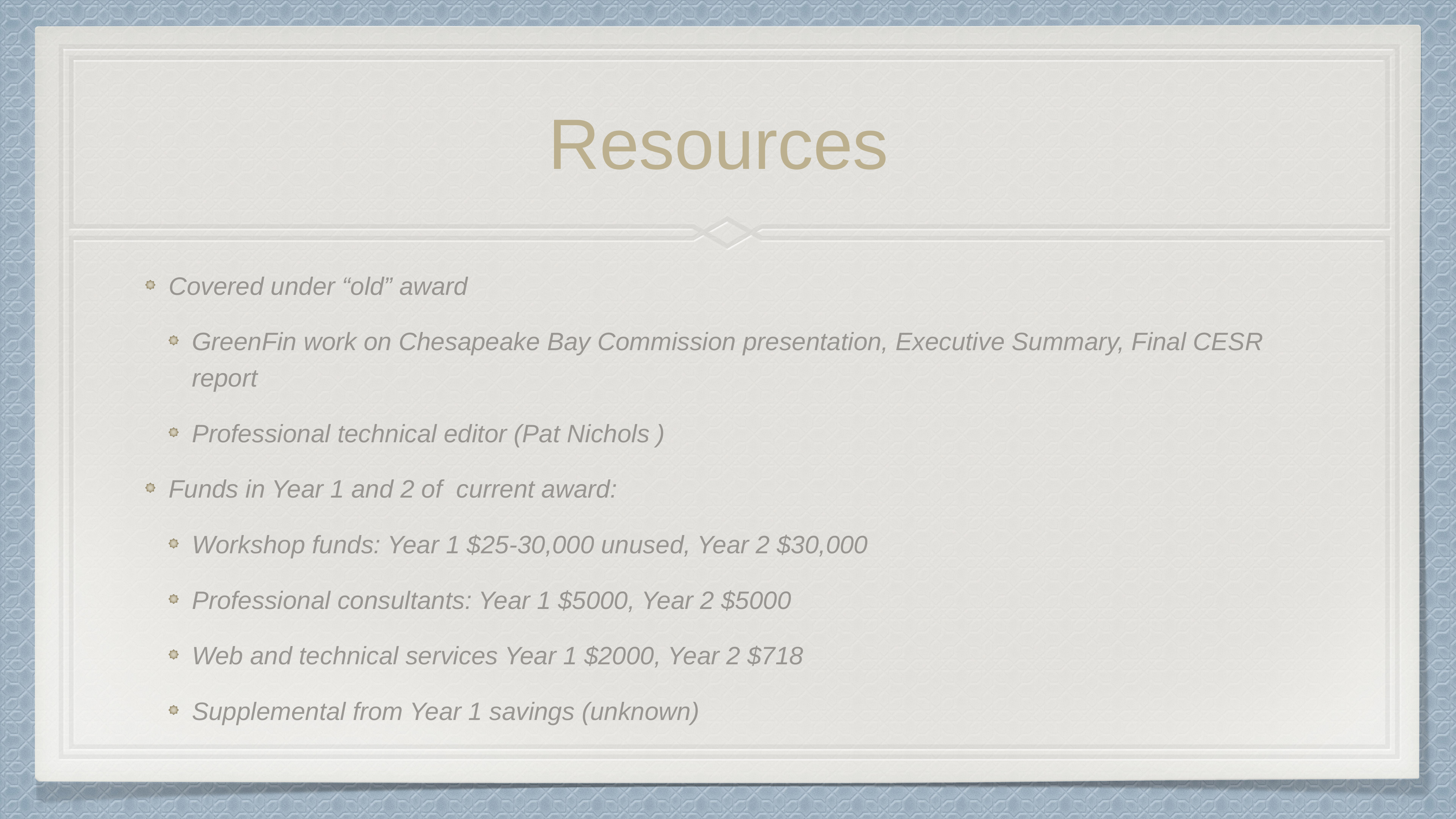

# Resources
Covered under “old” award
GreenFin work on Chesapeake Bay Commission presentation, Executive Summary, Final CESR report
Professional technical editor (Pat Nichols )
Funds in Year 1 and 2 of  current award:
Workshop funds: Year 1 $25-30,000 unused, Year 2 $30,000
Professional consultants: Year 1 $5000, Year 2 $5000
Web and technical services Year 1 $2000, Year 2 $718
Supplemental from Year 1 savings (unknown)